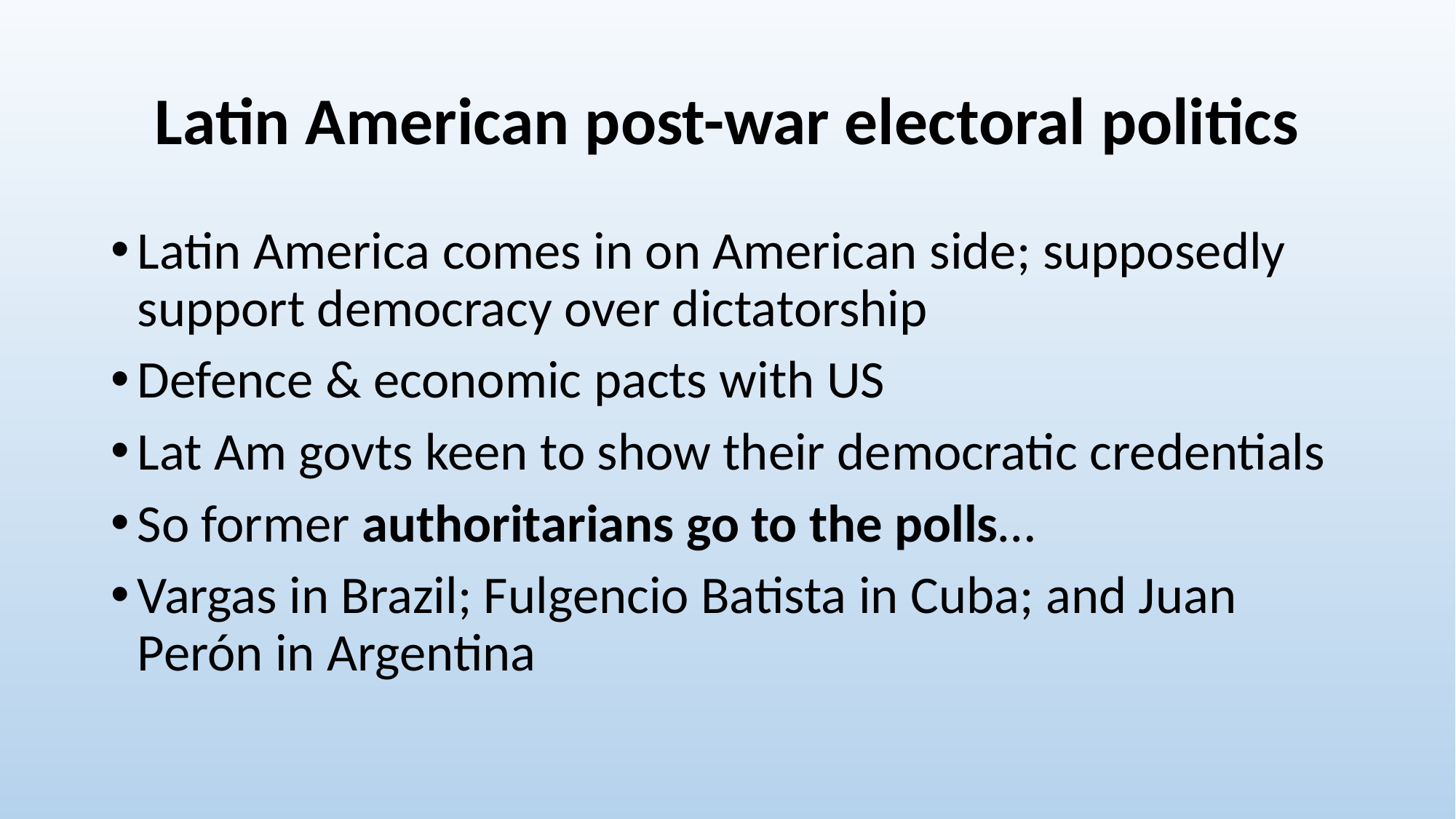

# Latin American post-war electoral politics
Latin America comes in on American side; supposedly support democracy over dictatorship
Defence & economic pacts with US
Lat Am govts keen to show their democratic credentials
So former authoritarians go to the polls…
Vargas in Brazil; Fulgencio Batista in Cuba; and Juan Perón in Argentina